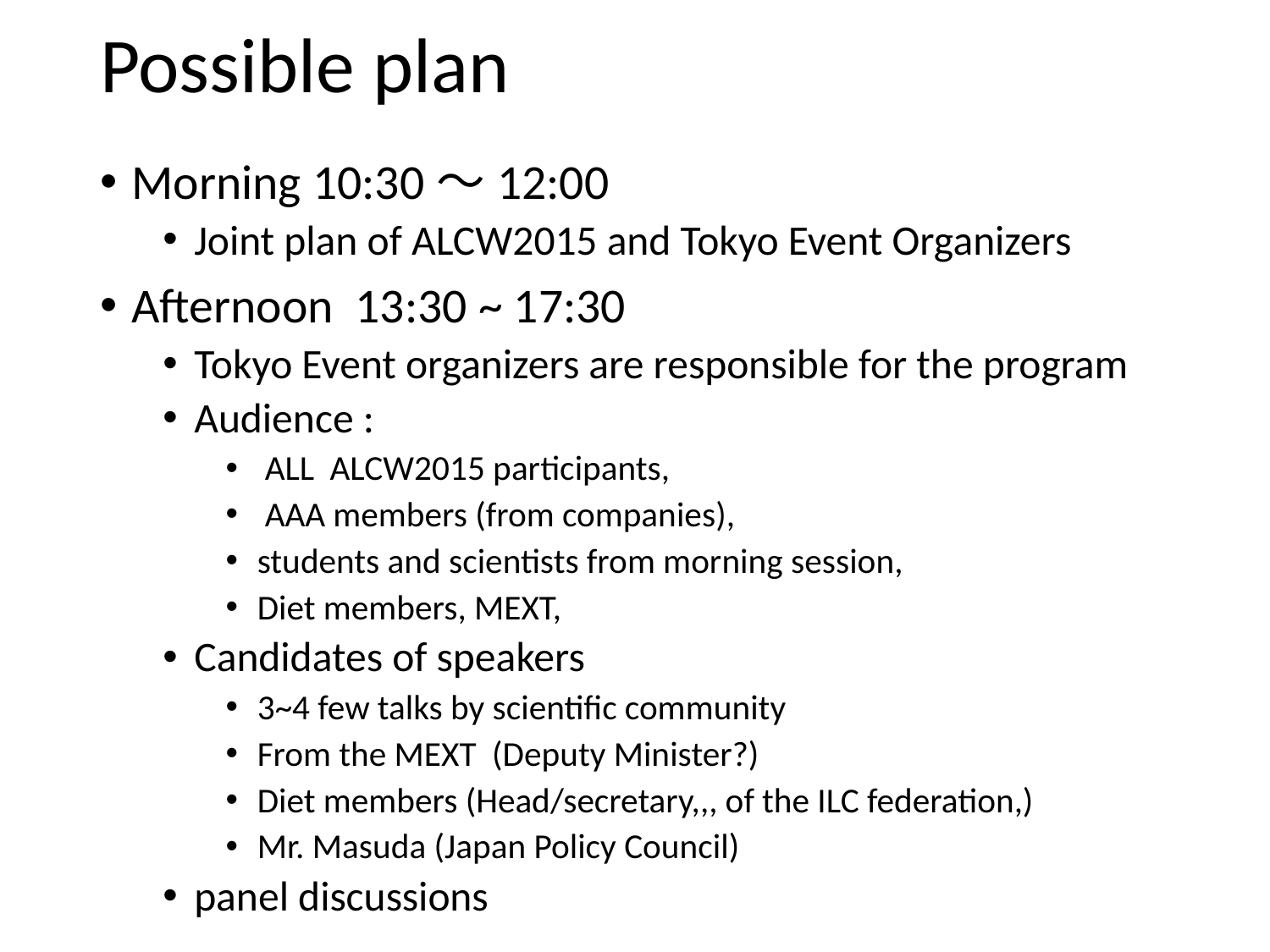

# Possible plan
Morning 10:30～12:00
Joint plan of ALCW2015 and Tokyo Event Organizers
Afternoon  13:30 ~ 17:30
Tokyo Event organizers are responsible for the program
Audience :
 ALL  ALCW2015 participants,
 AAA members (from companies),
students and scientists from morning session,
Diet members, MEXT,
Candidates of speakers
3~4 few talks by scientific community
From the MEXT  (Deputy Minister?)
Diet members (Head/secretary,,, of the ILC federation,)
Mr. Masuda (Japan Policy Council)
panel discussions